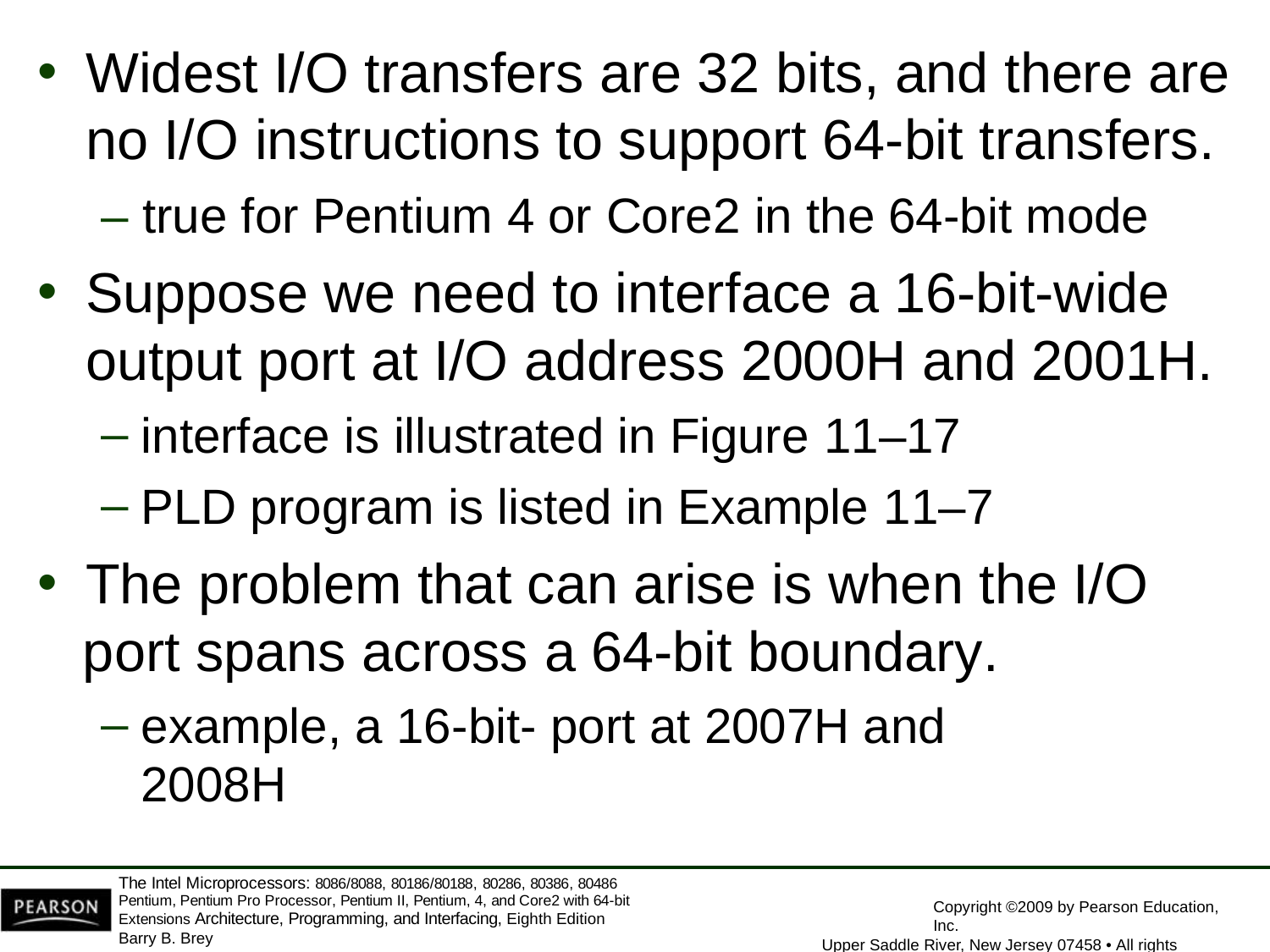

Widest I/O transfers are 32 bits, and there are
no I/O instructions to support 64-bit transfers.
– true for Pentium 4 or Core2 in the 64-bit mode

Suppose we need to interface a 16-bit-wide output port at I/O address 2000H and 2001H.

interface is illustrated in Figure 11–17

PLD program is listed in Example 11–7

The problem that can arise is when the I/O
port spans across a 64-bit boundary.

example, a 16-bit- port at 2007H and 2008H
The Intel Microprocessors: 8086/8088, 80186/80188, 80286, 80386, 80486 Pentium, Pentium Pro Processor, Pentium II, Pentium, 4, and Core2 with 64-bit Extensions Architecture, Programming, and Interfacing, Eighth Edition
Barry B. Brey

Copyright ©2009 by Pearson Education, Inc.
Upper Saddle River, New Jersey 07458 • All rights reserved.